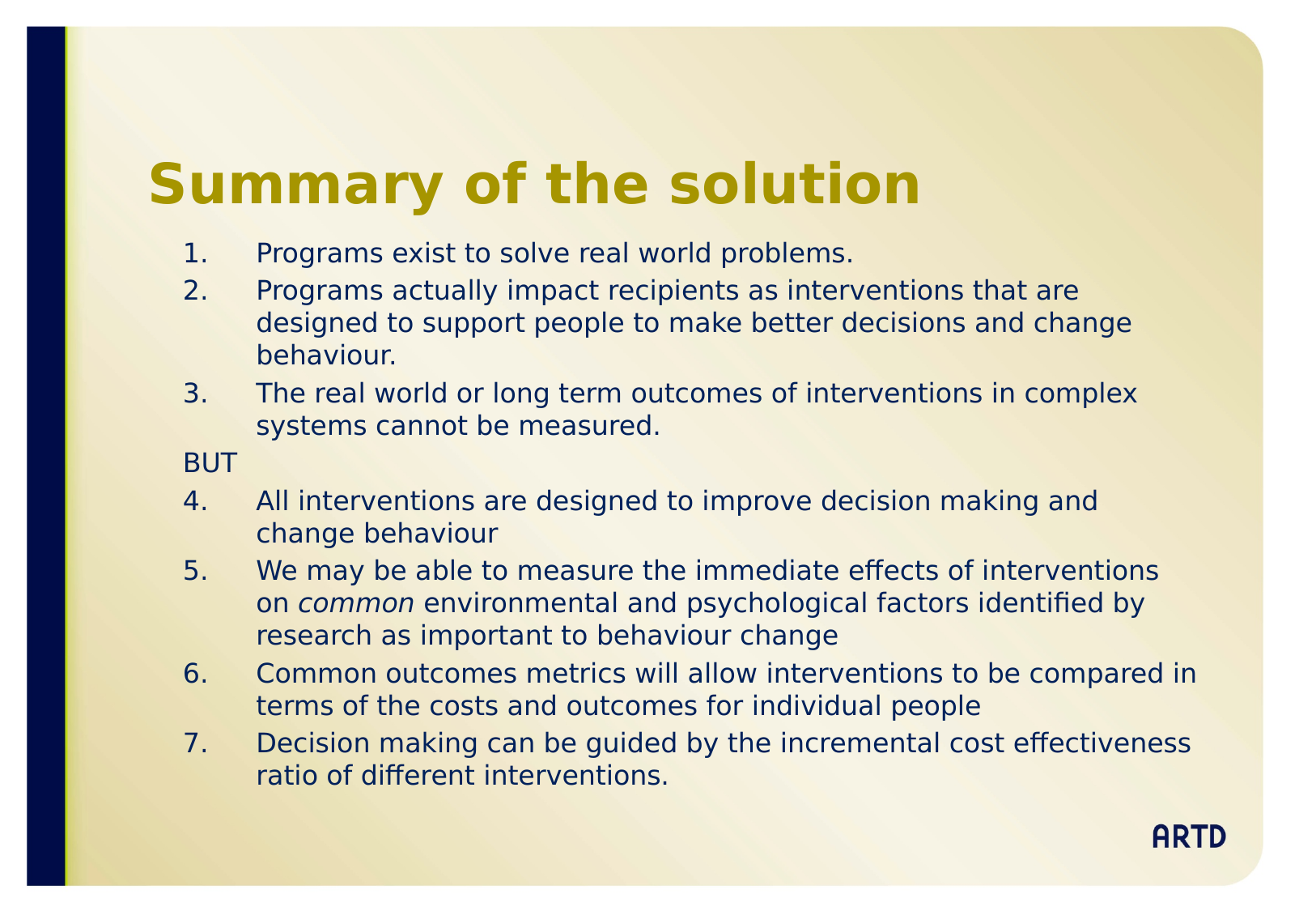

# Summary of the solution
Programs exist to solve real world problems.
Programs actually impact recipients as interventions that are designed to support people to make better decisions and change behaviour.
The real world or long term outcomes of interventions in complex systems cannot be measured.
BUT
All interventions are designed to improve decision making and change behaviour
We may be able to measure the immediate effects of interventions on common environmental and psychological factors identified by research as important to behaviour change
Common outcomes metrics will allow interventions to be compared in terms of the costs and outcomes for individual people
Decision making can be guided by the incremental cost effectiveness ratio of different interventions.